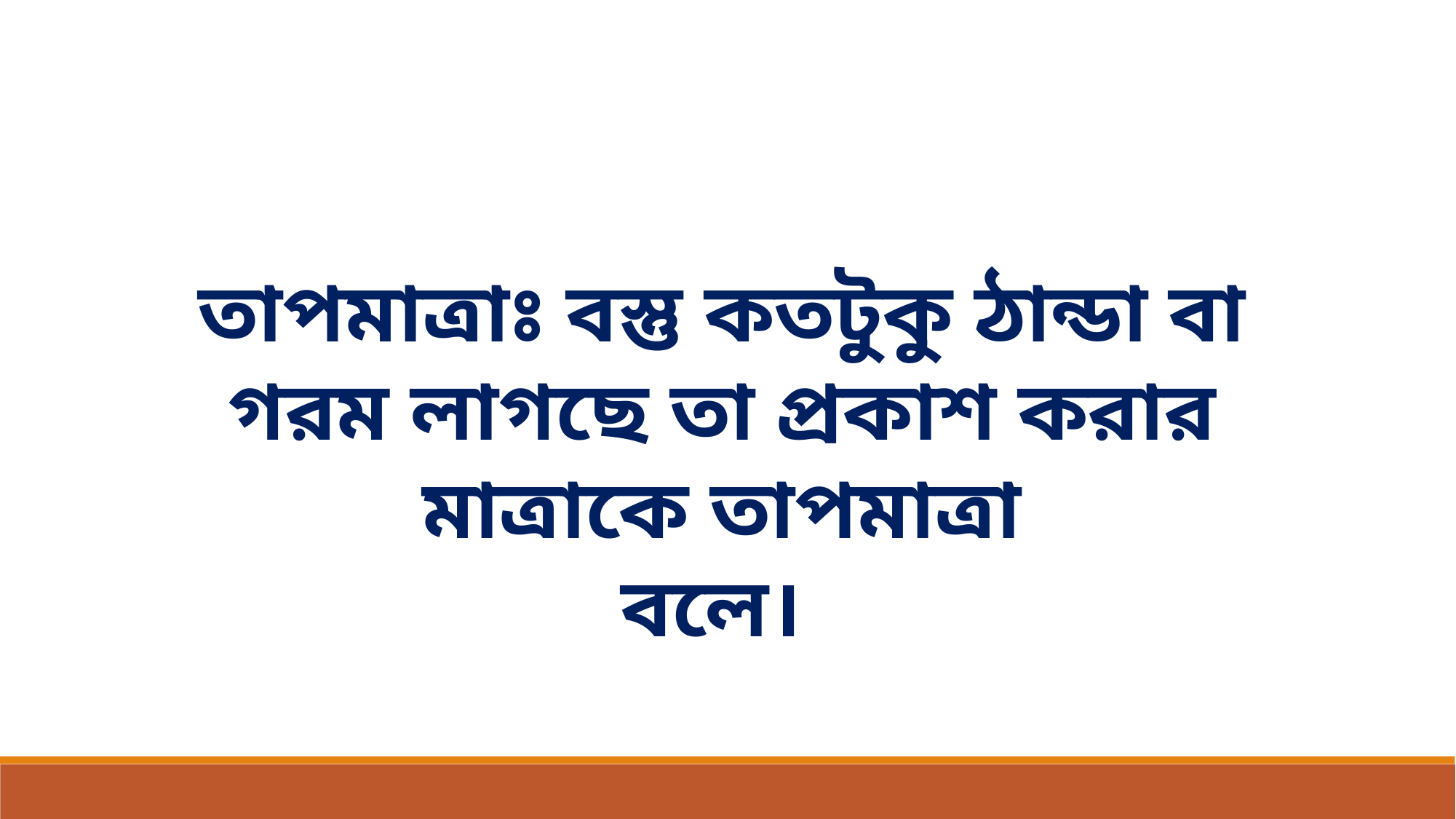

তাপমাত্রাঃ বস্তু কতটুকু ঠান্ডা বা গরম লাগছে তা প্রকাশ করার মাত্রাকে তাপমাত্রা
বলে।